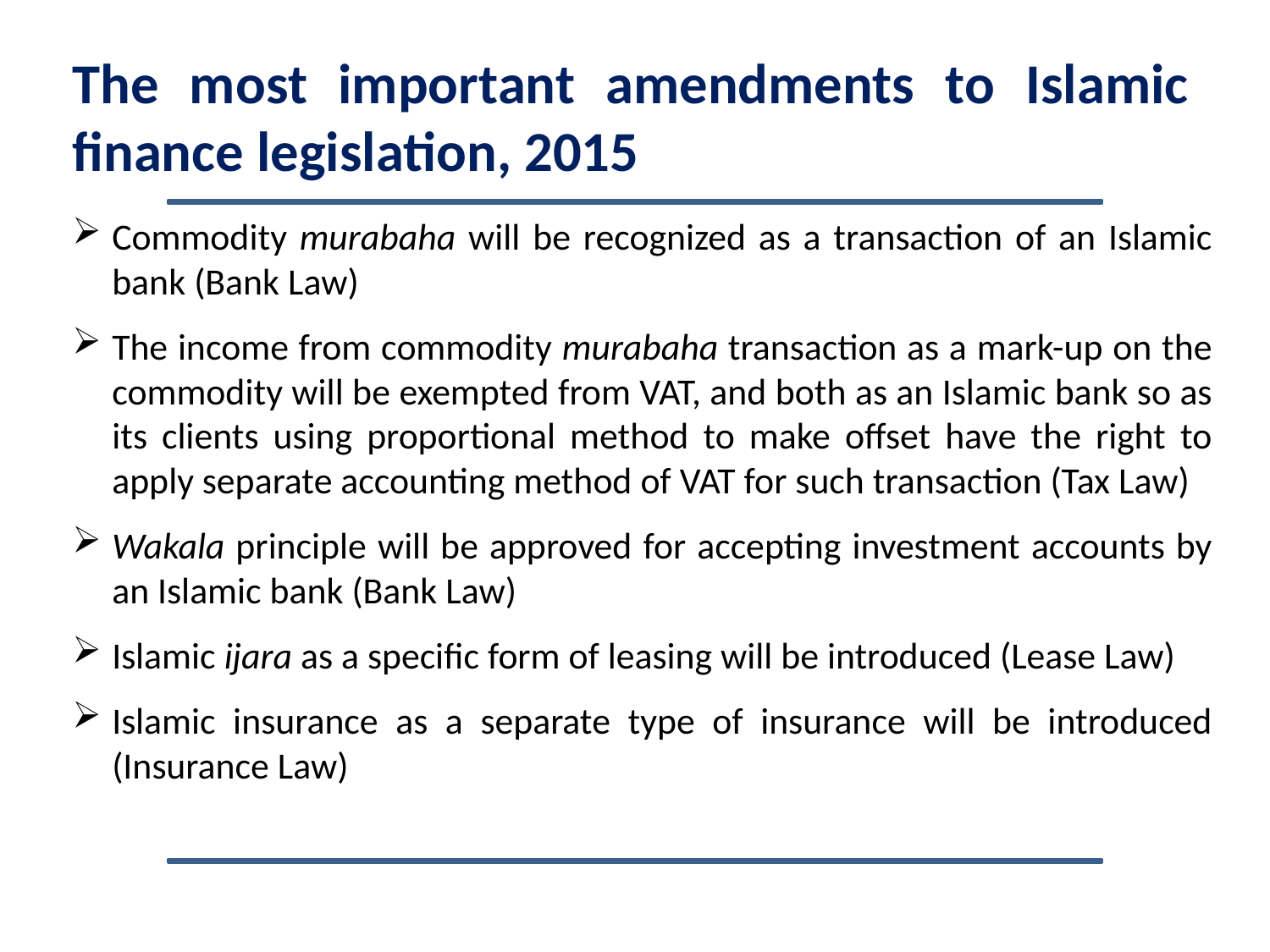

The most important amendments to Islamic finance legislation, 2015

Commodity murabaha will be recognized as a transaction of an Islamic bank (Bank Law)
The income from commodity murabaha transaction as a mark-up on the commodity will be exempted from VAT, and both as an Islamic bank so as its clients using proportional method to make offset have the right to apply separate accounting method of VAT for such transaction (Tax Law)
Wakala principle will be approved for accepting investment accounts by an Islamic bank (Bank Law)
Islamic ijara as a specific form of leasing will be introduced (Lease Law)
Islamic insurance as a separate type of insurance will be introduced (Insurance Law)